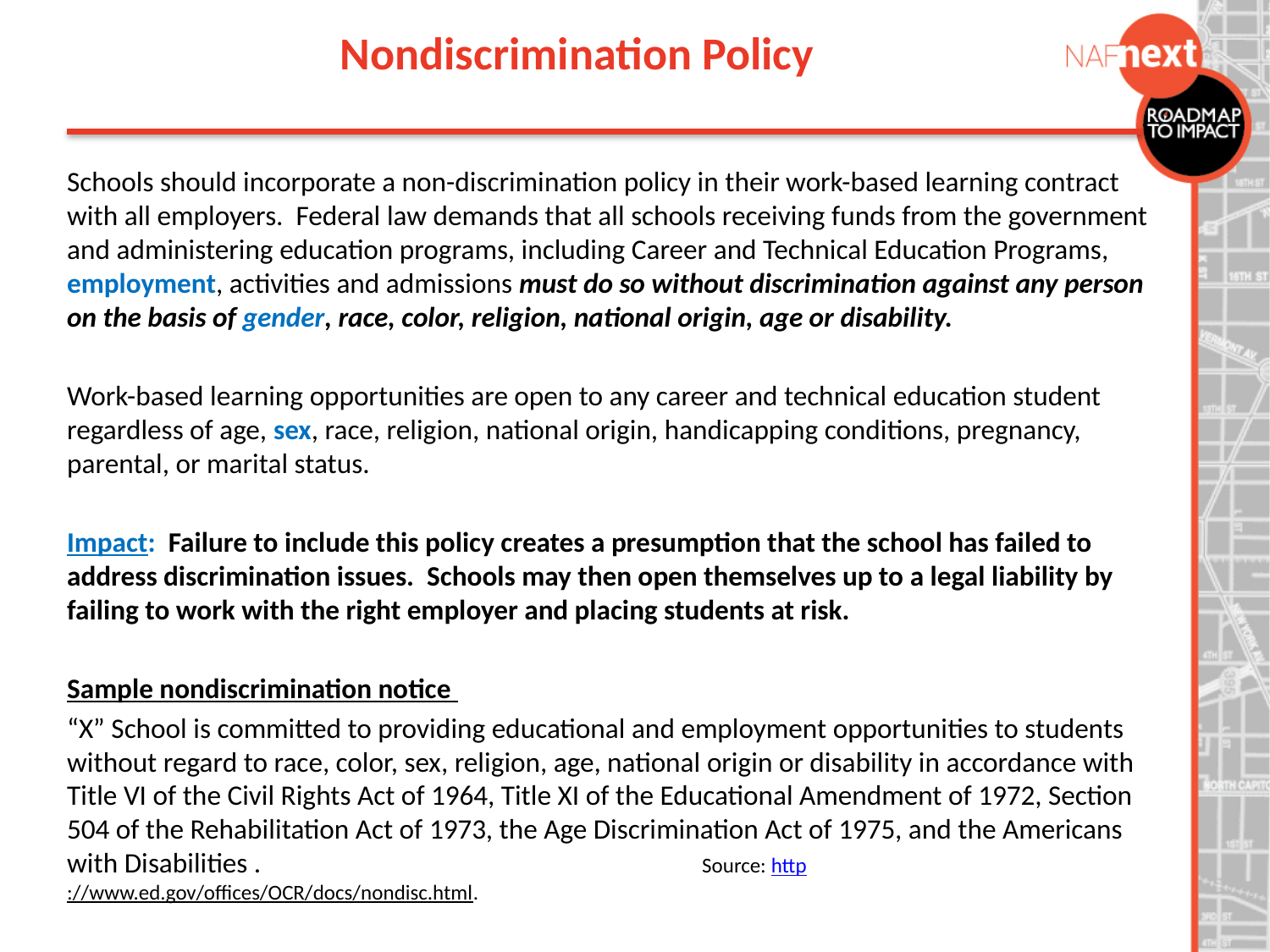

Nondiscrimination Policy

Schools should incorporate a non-discrimination policy in their work-based learning contract with all employers.  Federal law demands that all schools receiving funds from the government and administering education programs, including Career and Technical Education Programs, employment, activities and admissions must do so without discrimination against any person on the basis of gender, race, color, religion, national origin, age or disability.

Work-based learning opportunities are open to any career and technical education student regardless of age, sex, race, religion, national origin, handicapping conditions, pregnancy, parental, or marital status.

Impact:  Failure to include this policy creates a presumption that the school has failed to address discrimination issues.  Schools may then open themselves up to a legal liability by failing to work with the right employer and placing students at risk.

Sample nondiscrimination notice
“X” School is committed to providing educational and employment opportunities to students without regard to race, color, sex, religion, age, national origin or disability in accordance with Title VI of the Civil Rights Act of 1964, Title XI of the Educational Amendment of 1972, Section 504 of the Rehabilitation Act of 1973, the Age Discrimination Act of 1975, and the Americans with Disabilities .				Source: http://www.ed.gov/offices/OCR/docs/nondisc.html.